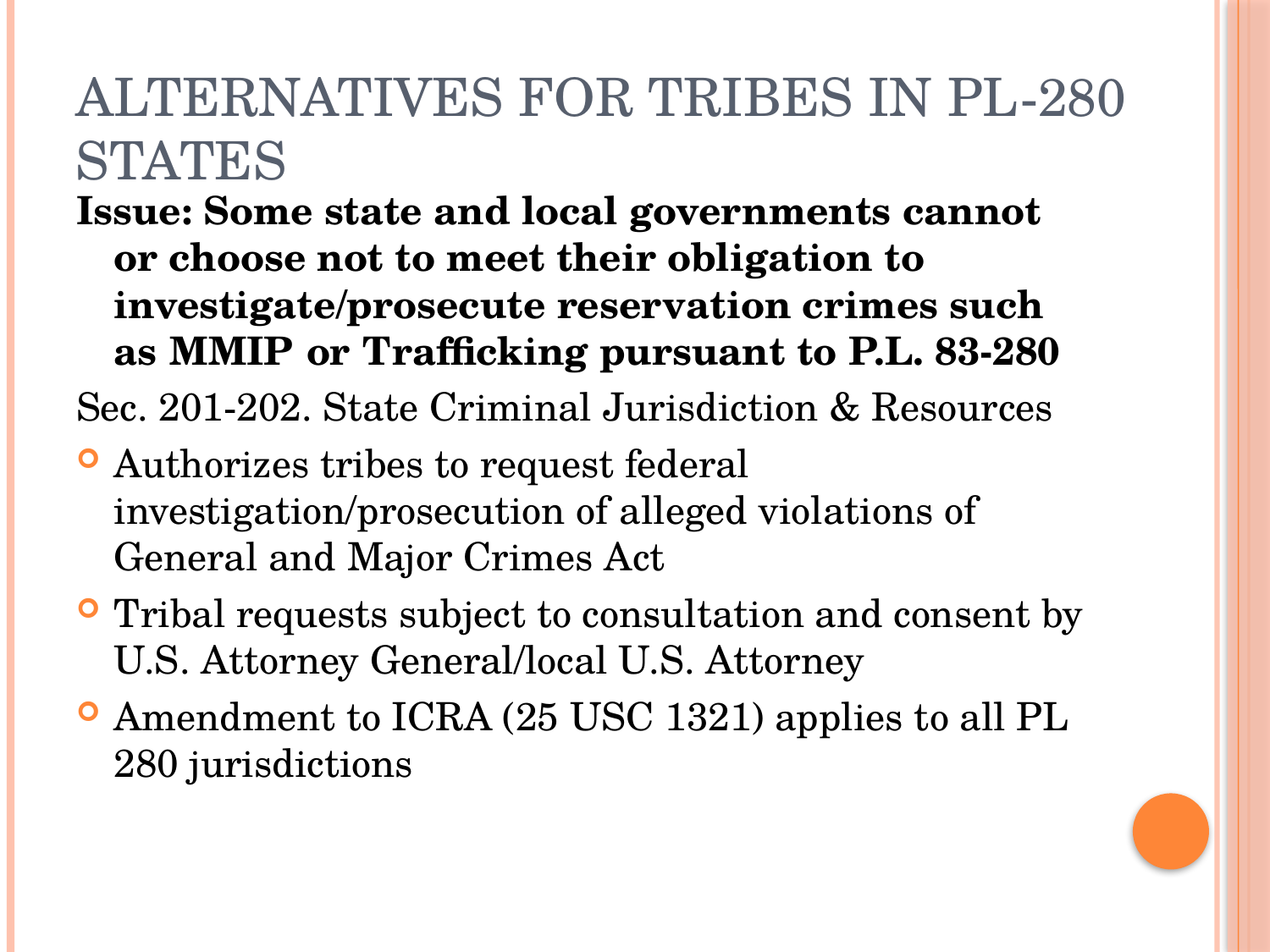

# Alternatives for Tribes in PL-280 States
Issue: Some state and local governments cannot or choose not to meet their obligation to investigate/prosecute reservation crimes such as MMIP or Trafficking pursuant to P.L. 83‐280
Sec. 201‐202. State Criminal Jurisdiction & Resources
Authorizes tribes to request federal investigation/prosecution of alleged violations of General and Major Crimes Act
Tribal requests subject to consultation and consent by U.S. Attorney General/local U.S. Attorney
Amendment to ICRA (25 USC 1321) applies to all PL 280 jurisdictions